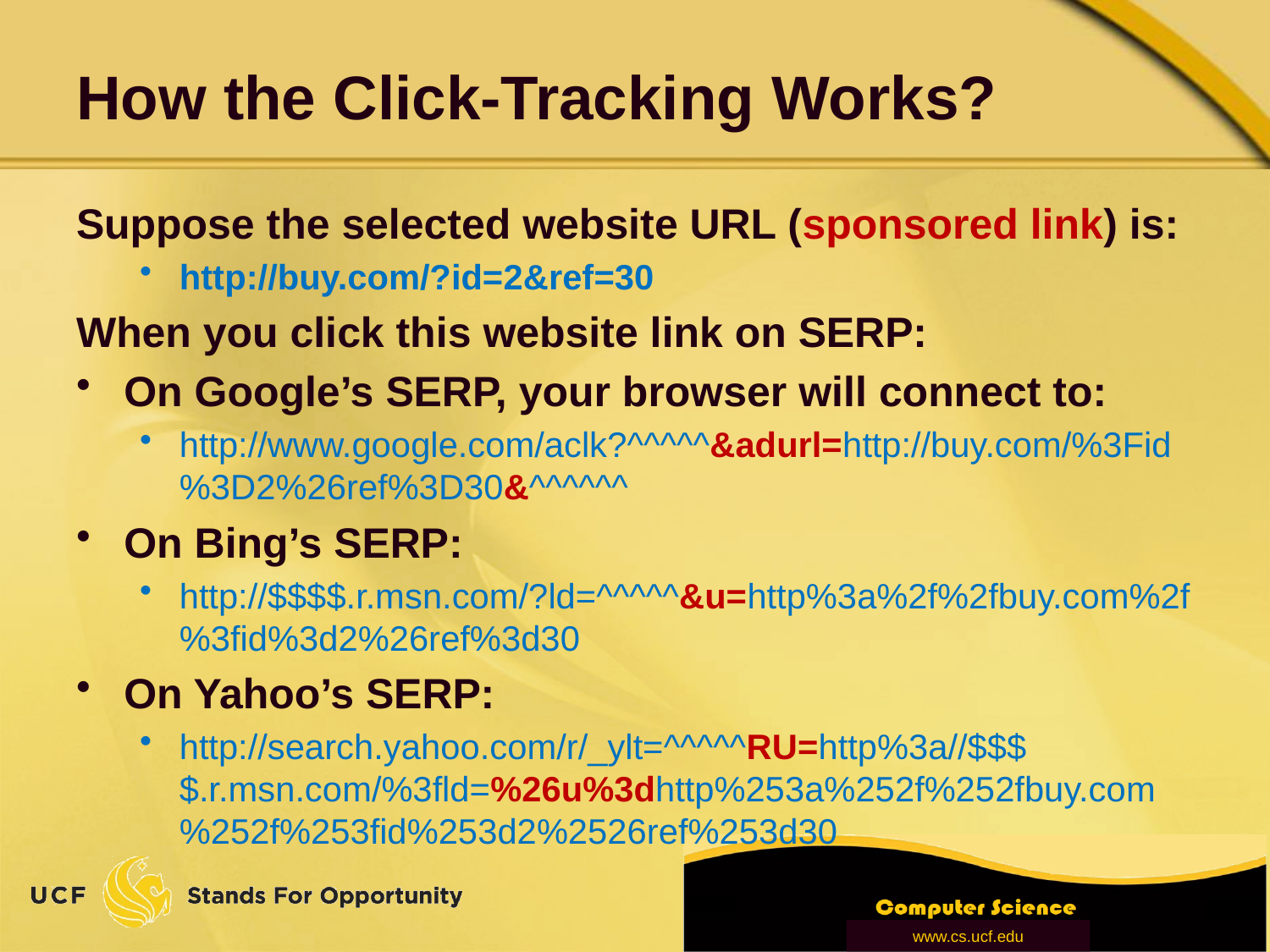

# How the Click-Tracking Works?
Suppose the selected website URL (sponsored link) is:
http://buy.com/?id=2&ref=30
When you click this website link on SERP:
On Google’s SERP, your browser will connect to:
http://www.google.com/aclk?^^^^^&adurl=http://buy.com/%3Fid%3D2%26ref%3D30&^^^^^^
On Bing’s SERP:
http://$$$$.r.msn.com/?ld=^^^^^&u=http%3a%2f%2fbuy.com%2f%3fid%3d2%26ref%3d30
On Yahoo’s SERP:
http://search.yahoo.com/r/_ylt=^^^^^RU=http%3a//$$$$.r.msn.com/%3fld=%26u%3dhttp%253a%252f%252fbuy.com%252f%253fid%253d2%2526ref%253d30